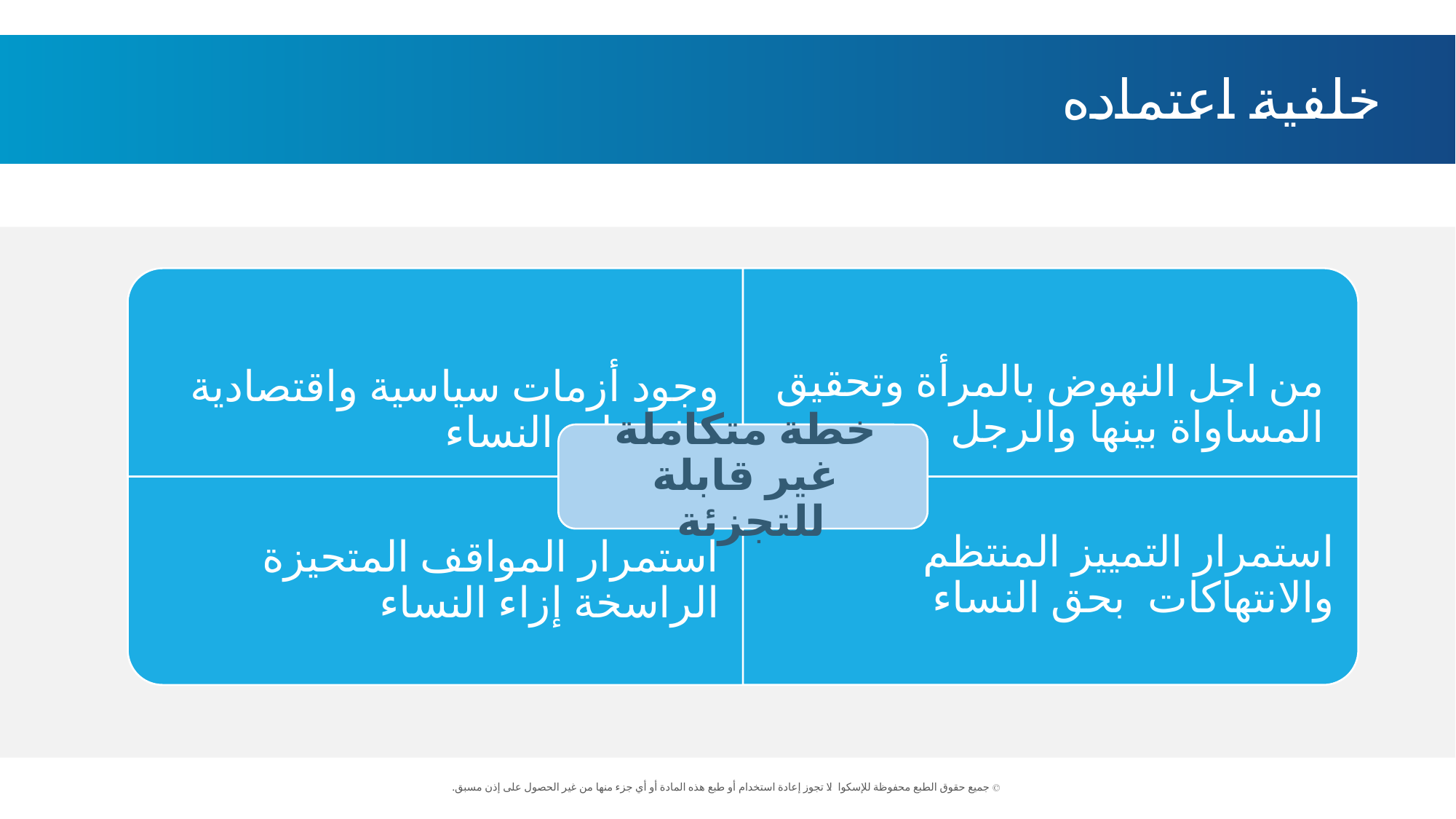

خلفية اعتماده

وجود أزمات سياسية واقتصادية تؤثر على النساء

من اجل النهوض بالمرأة وتحقيق المساواة بينها والرجل
استمرار المواقف المتحيزة الراسخة إزاء النساء
استمرار التمييز المنتظم والانتهاكات  بحق النساء
خطة متكاملة غير قابلة للتجزئة